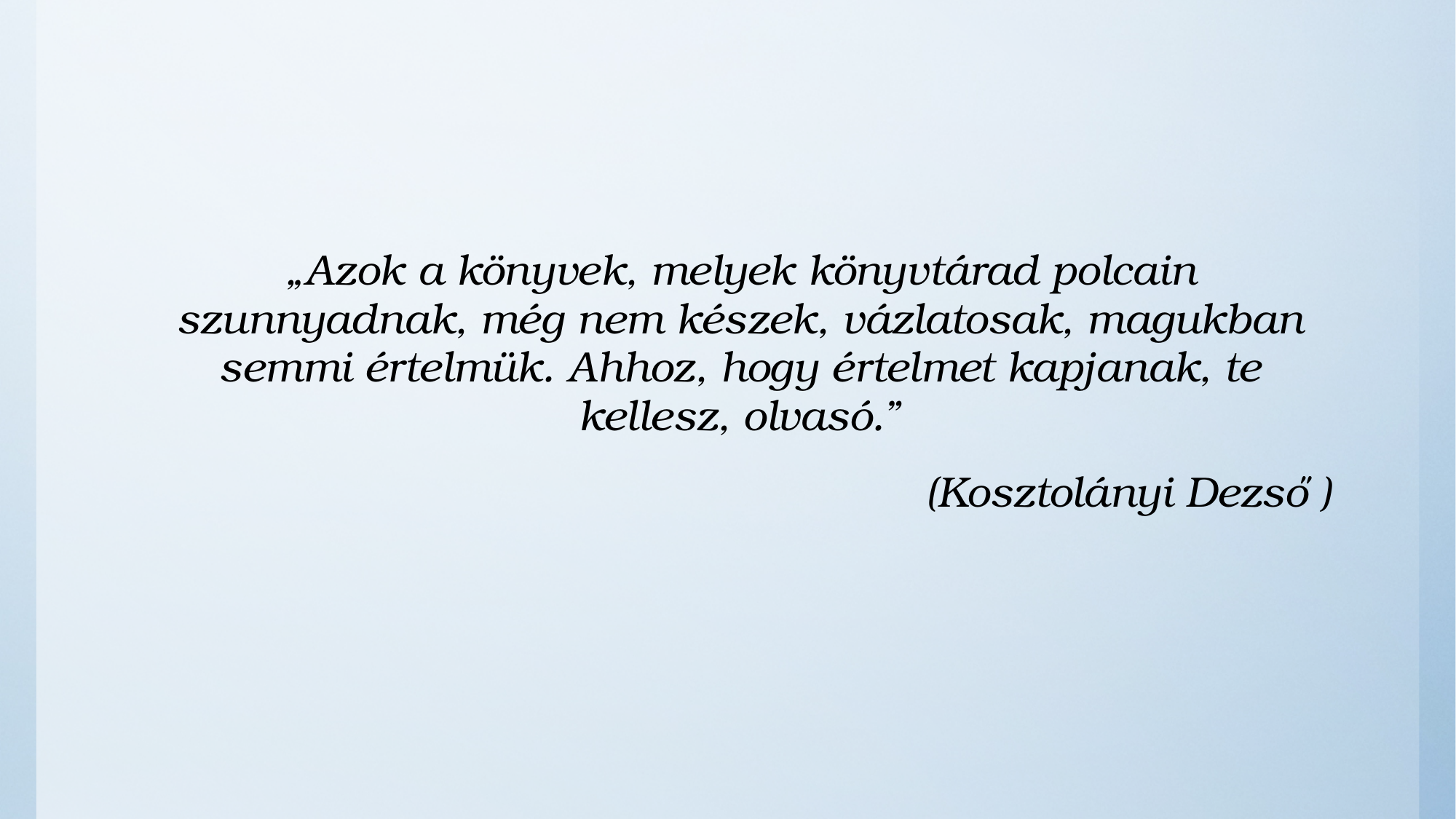

„Azok a könyvek, melyek könyvtárad polcain szunnyadnak, még nem készek, vázlatosak, magukban semmi értelmük. Ahhoz, hogy értelmet kapjanak, te kellesz, olvasó.”
					(Kosztolányi Dezső )